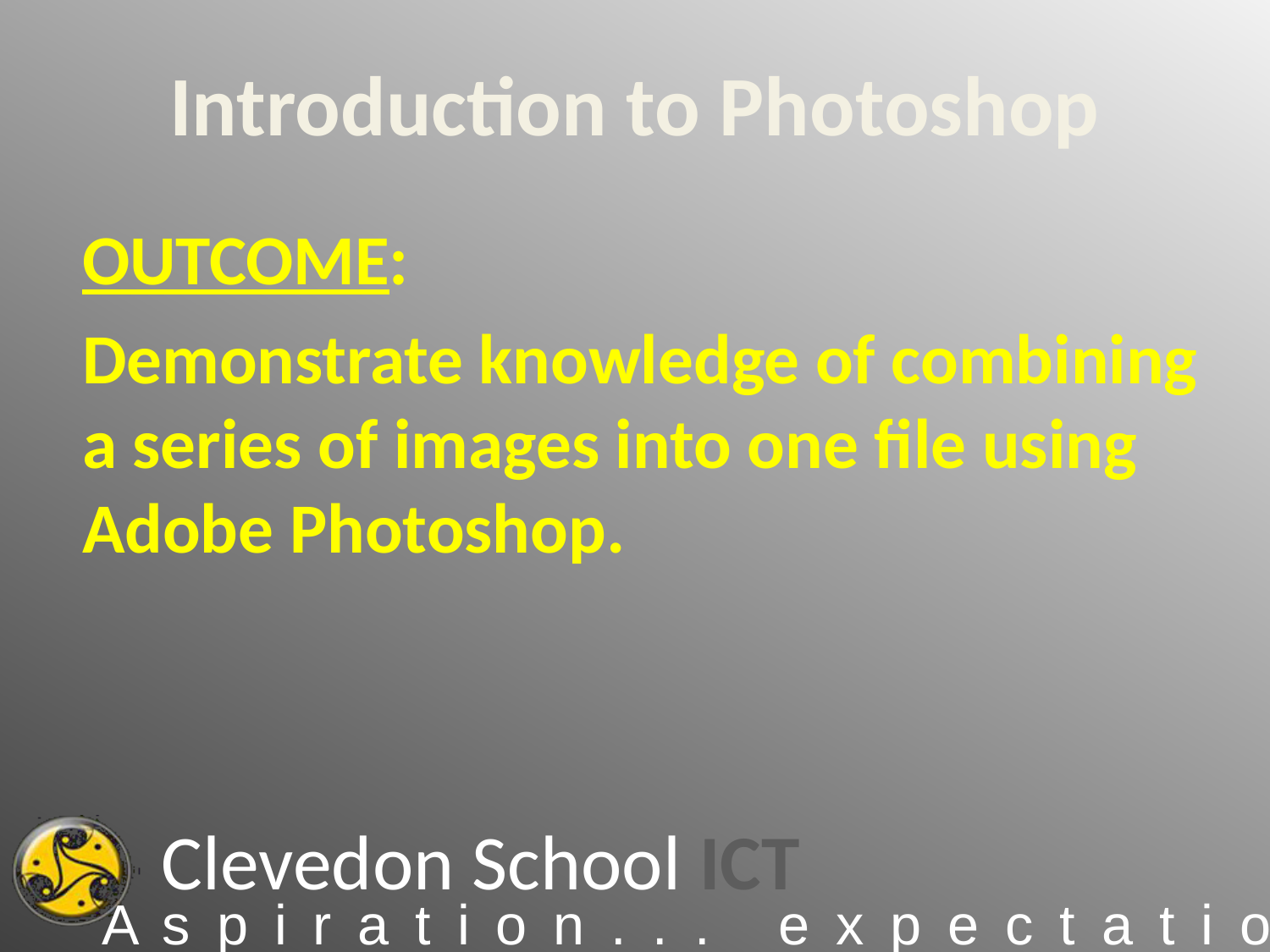

# Introduction to Photoshop
OUTCOME:
Demonstrate knowledge of combining a series of images into one file using Adobe Photoshop.